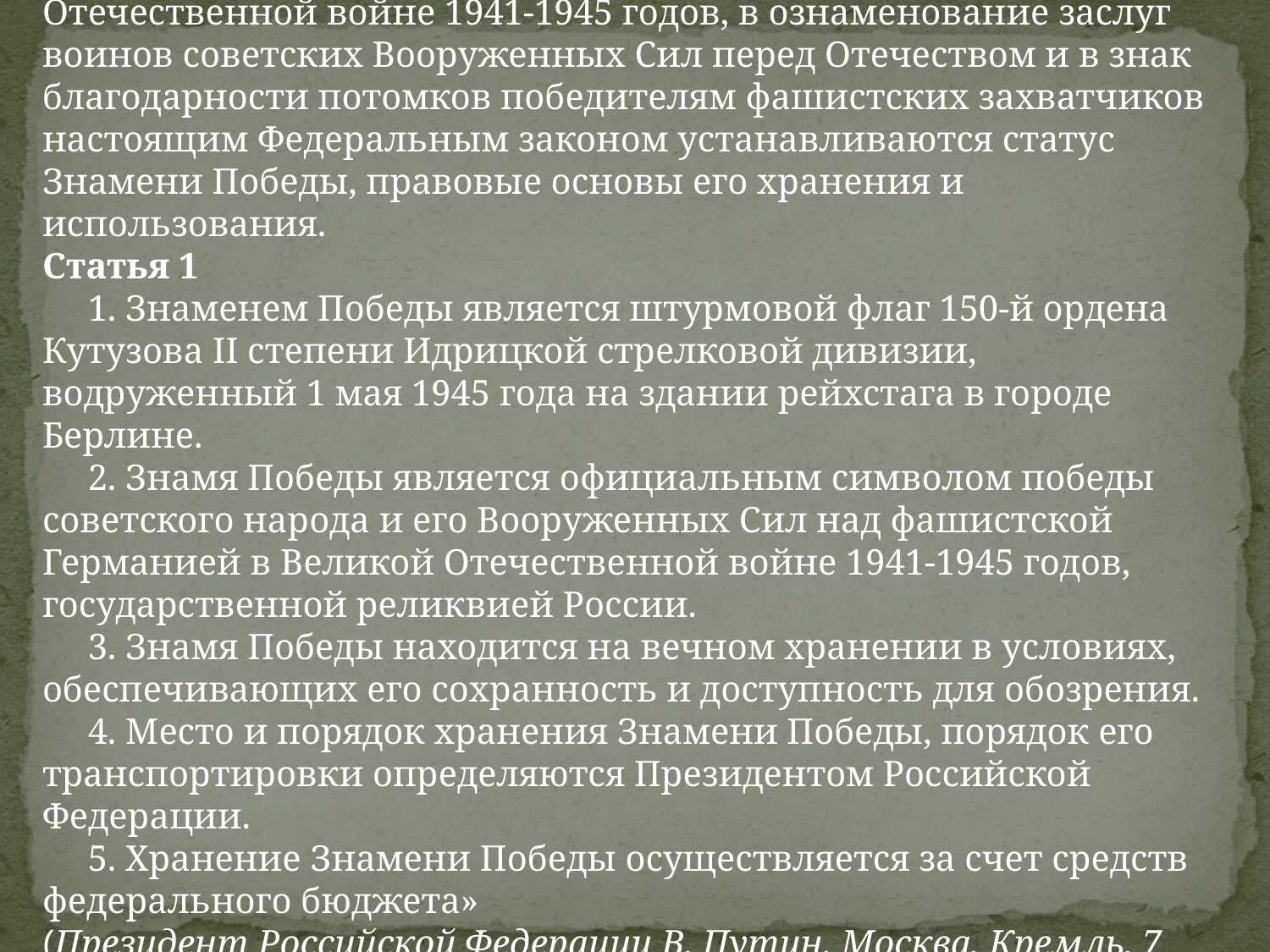

«В целях увековечения народного подвига в Великой Отечественной войне 1941-1945 годов, в ознаменование заслуг воинов советских Вооруженных Сил перед Отечеством и в знак благодарности потомков победителям фашистских захватчиков настоящим Федеральным законом устанавливаются статус Знамени Победы, правовые основы его хранения и использования.
Статья 1
     1. Знаменем Победы является штурмовой флаг 150-й ордена Кутузова II степени Идрицкой стрелковой дивизии, водруженный 1 мая 1945 года на здании рейхстага в городе Берлине.
     2. Знамя Победы является официальным символом победы советского народа и его Вооруженных Сил над фашистской Германией в Великой Отечественной войне 1941-1945 годов, государственной реликвией России.
     3. Знамя Победы находится на вечном хранении в условиях, обеспечивающих его сохранность и доступность для обозрения.
     4. Место и порядок хранения Знамени Победы, порядок его транспортировки определяются Президентом Российской Федерации.
     5. Хранение Знамени Победы осуществляется за счет средств федерального бюджета»
(Президент Российской Федерации В. Путин. Москва, Кремль. 7 мая 2007 года. № 68-ФЗ. )